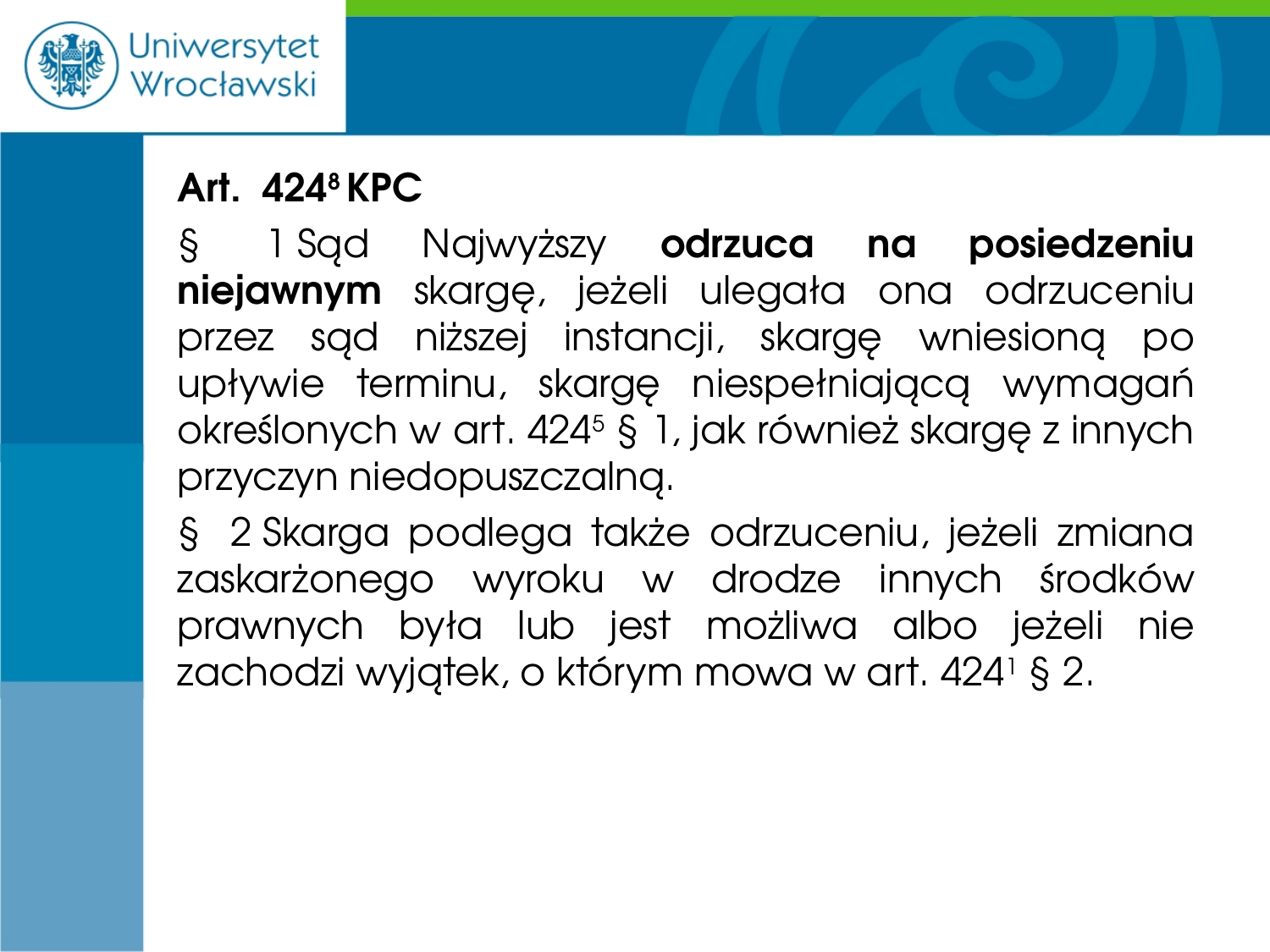

#
Art.  4248 KPC
§  1 Sąd Najwyższy odrzuca na posiedzeniu niejawnym skargę, jeżeli ulegała ona odrzuceniu przez sąd niższej instancji, skargę wniesioną po upływie terminu, skargę niespełniającą wymagań określonych w art. 4245 § 1, jak również skargę z innych przyczyn niedopuszczalną.
§  2 Skarga podlega także odrzuceniu, jeżeli zmiana zaskarżonego wyroku w drodze innych środków prawnych była lub jest możliwa albo jeżeli nie zachodzi wyjątek, o którym mowa w art. 4241 § 2.